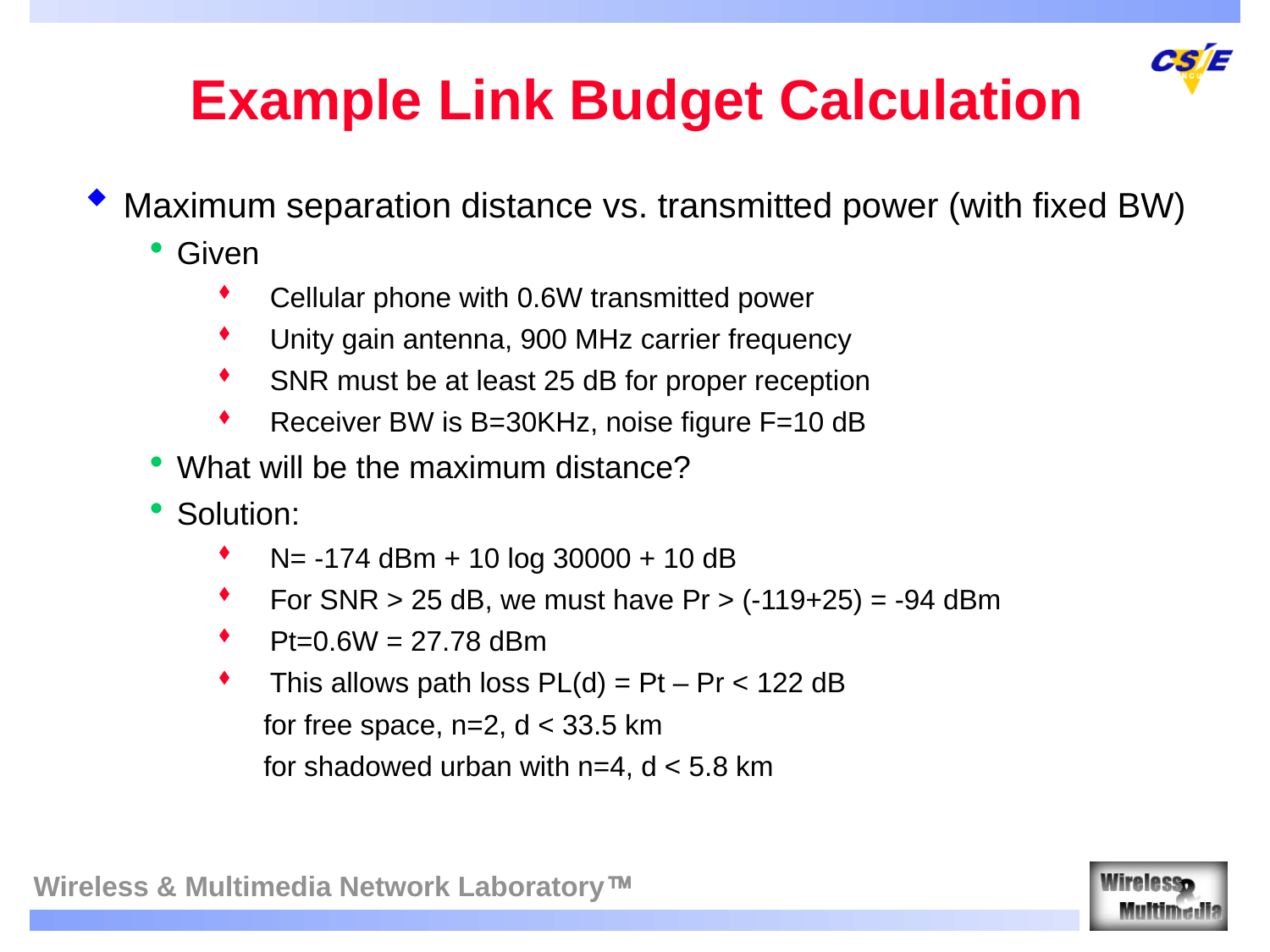

# Example Link Budget Calculation
Maximum separation distance vs. transmitted power (with fixed BW)
Given
Cellular phone with 0.6W transmitted power
Unity gain antenna, 900 MHz carrier frequency
SNR must be at least 25 dB for proper reception
Receiver BW is B=30KHz, noise figure F=10 dB
What will be the maximum distance?
Solution:
N= -174 dBm + 10 log 30000 + 10 dB
For SNR > 25 dB, we must have Pr > (-119+25) = -94 dBm
Pt=0.6W = 27.78 dBm
This allows path loss PL(d) = Pt – Pr < 122 dB
      for free space, n=2, d < 33.5 km
      for shadowed urban with n=4, d < 5.8 km